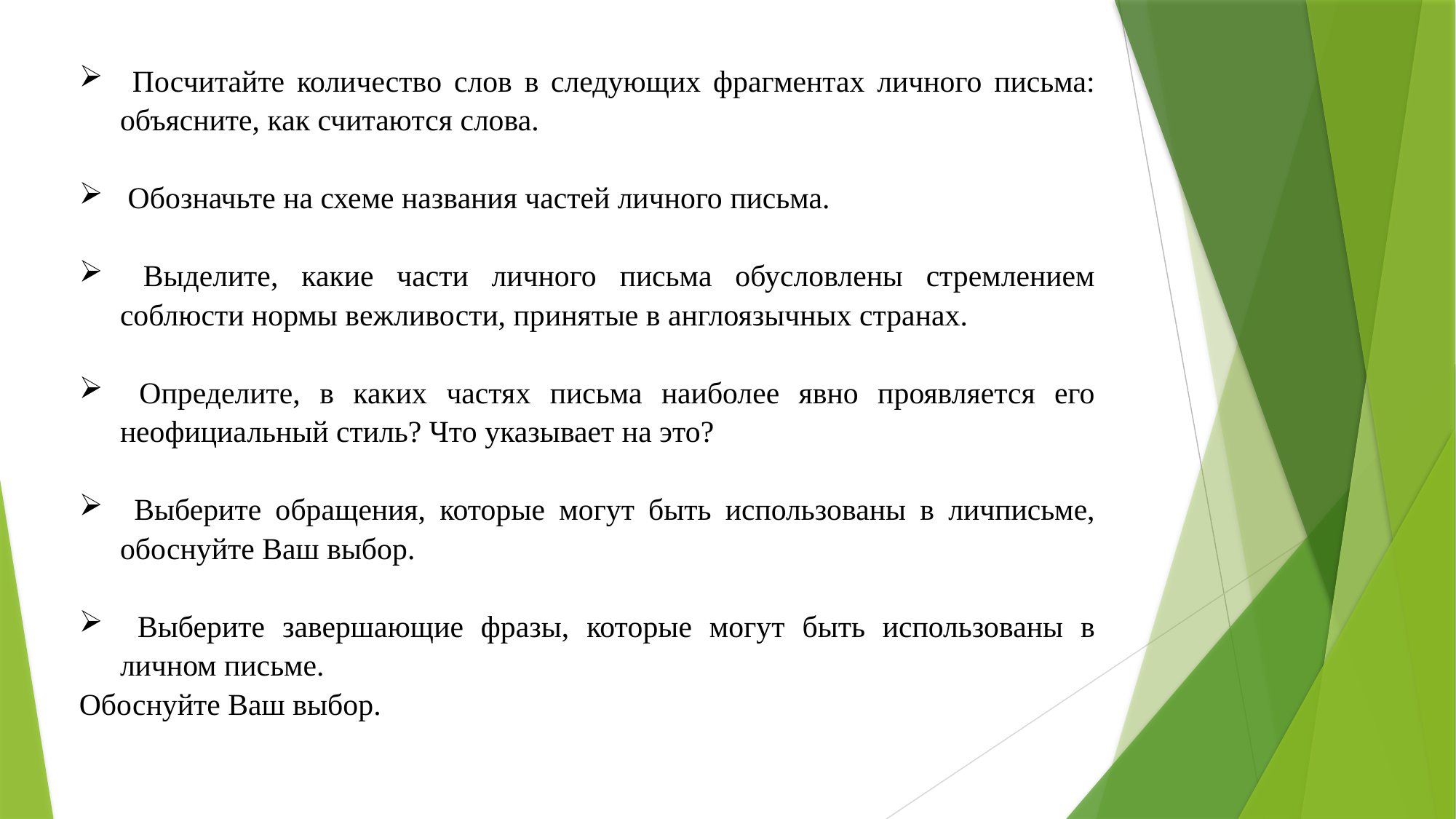

Посчитайте количество слов в следующих фрагментах личного письма: объясните, как считаются слова.

 Обозначьте на схеме названия частей личного письма.

 Выделите, какие части личного письма обусловлены стремлением соблюсти нормы вежливости, принятые в англоязычных странах.

 Определите, в каких частях письма наиболее явно проявляется его неофициальный стиль? Что указывает на это?

 Выберите обращения, которые могут быть использованы в личписьме, обоснуйте Ваш выбор.

 Выберите завершающие фразы, которые могут быть использованы в личном письме.
Обоснуйте Ваш выбор.